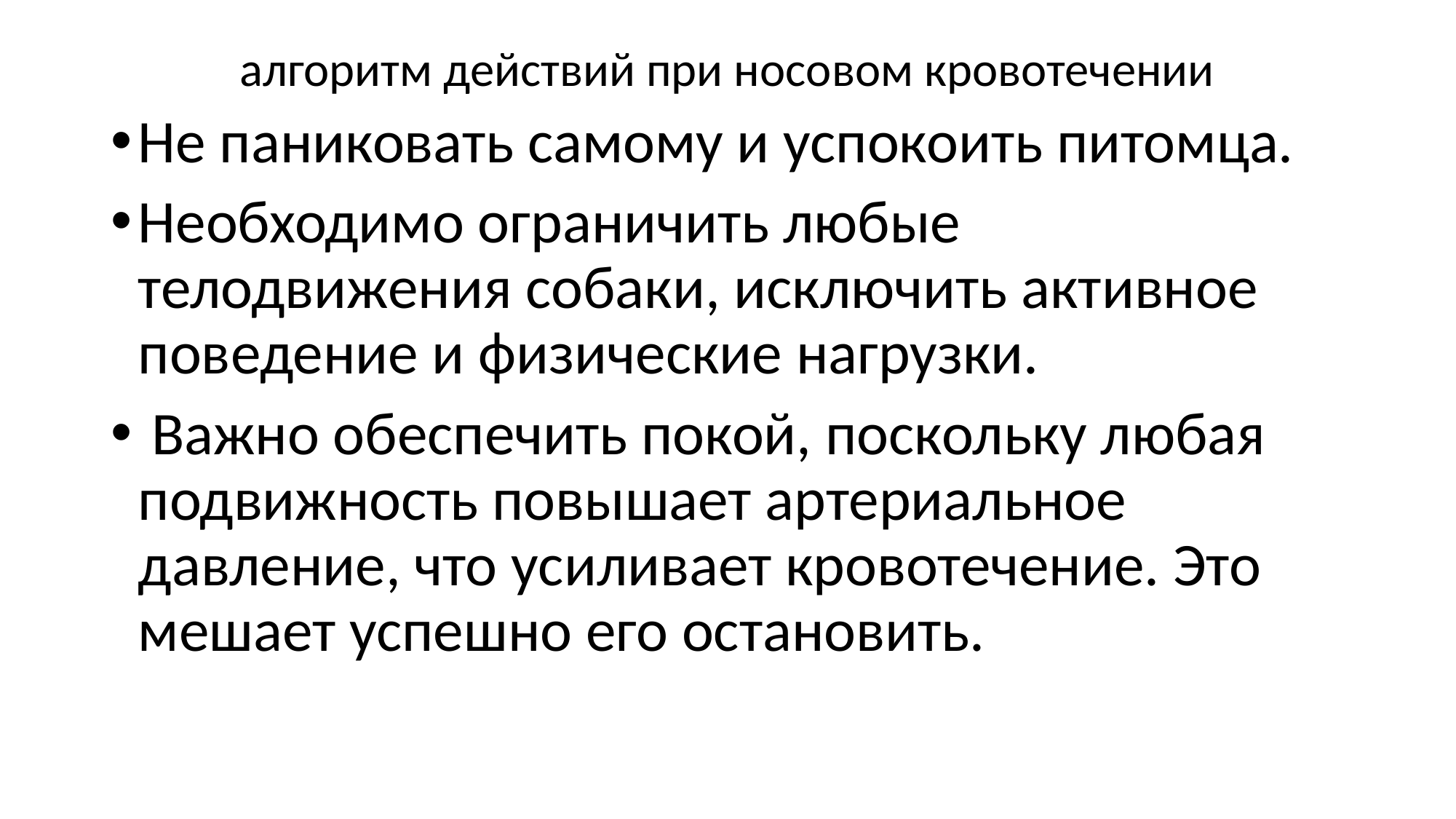

# алгоритм действий при носовом кровотечении
Не паниковать самому и успокоить питомца.
Необходимо ограничить любые телодвижения собаки, исключить активное поведение и физические нагрузки.
 Важно обеспечить покой, поскольку любая подвижность повышает артериальное давление, что усиливает кровотечение. Это мешает успешно его остановить.